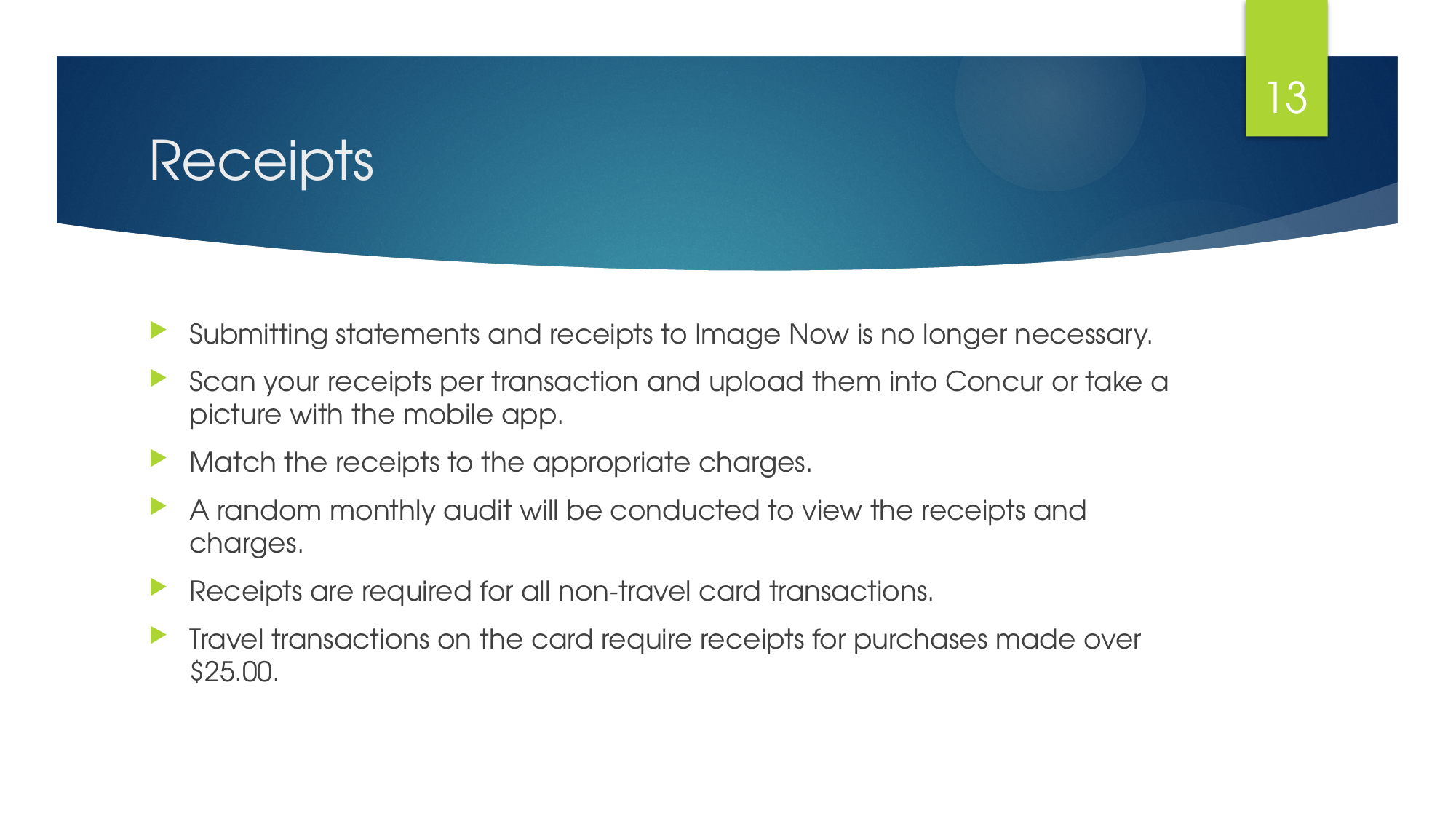

13
# Receipts
Submitting statements and receipts to Image Now is no longer necessary.
Scan your receipts per transaction and upload them into Concur or take a picture with the mobile app.
Match the receipts to the appropriate charges.
A random monthly audit will be conducted to view the receipts and charges.
Receipts are required for all non-travel card transactions.
Travel transactions on the card require receipts for purchases made over $25.00.